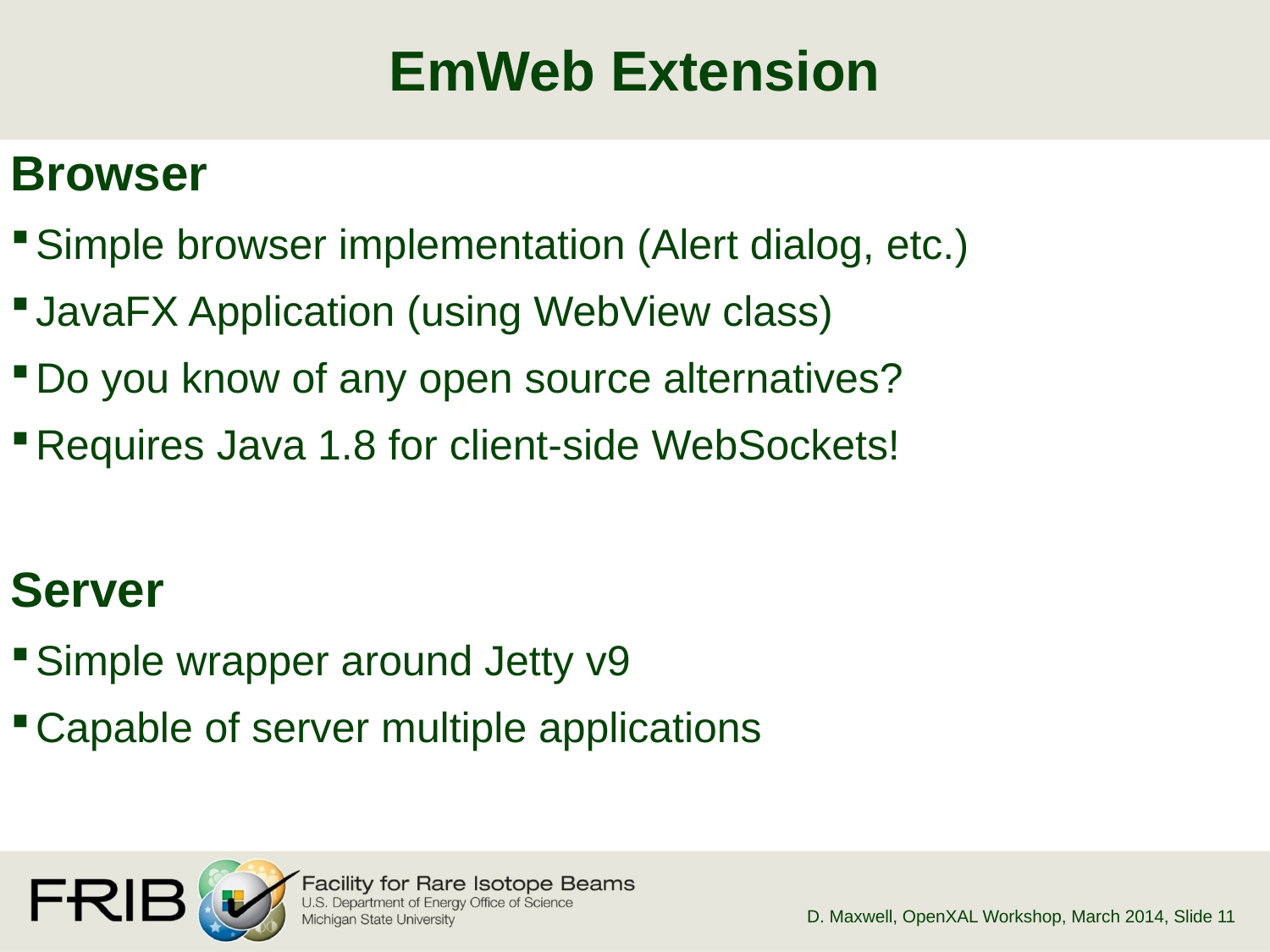

# EmWeb Extension
Browser
Simple browser implementation (Alert dialog, etc.)
JavaFX Application (using WebView class)
Do you know of any open source alternatives?
Requires Java 1.8 for client-side WebSockets!

Server
Simple wrapper around Jetty v9
Capable of server multiple applications
D. Maxwell, OpenXAL Workshop, March 2014
, Slide 11